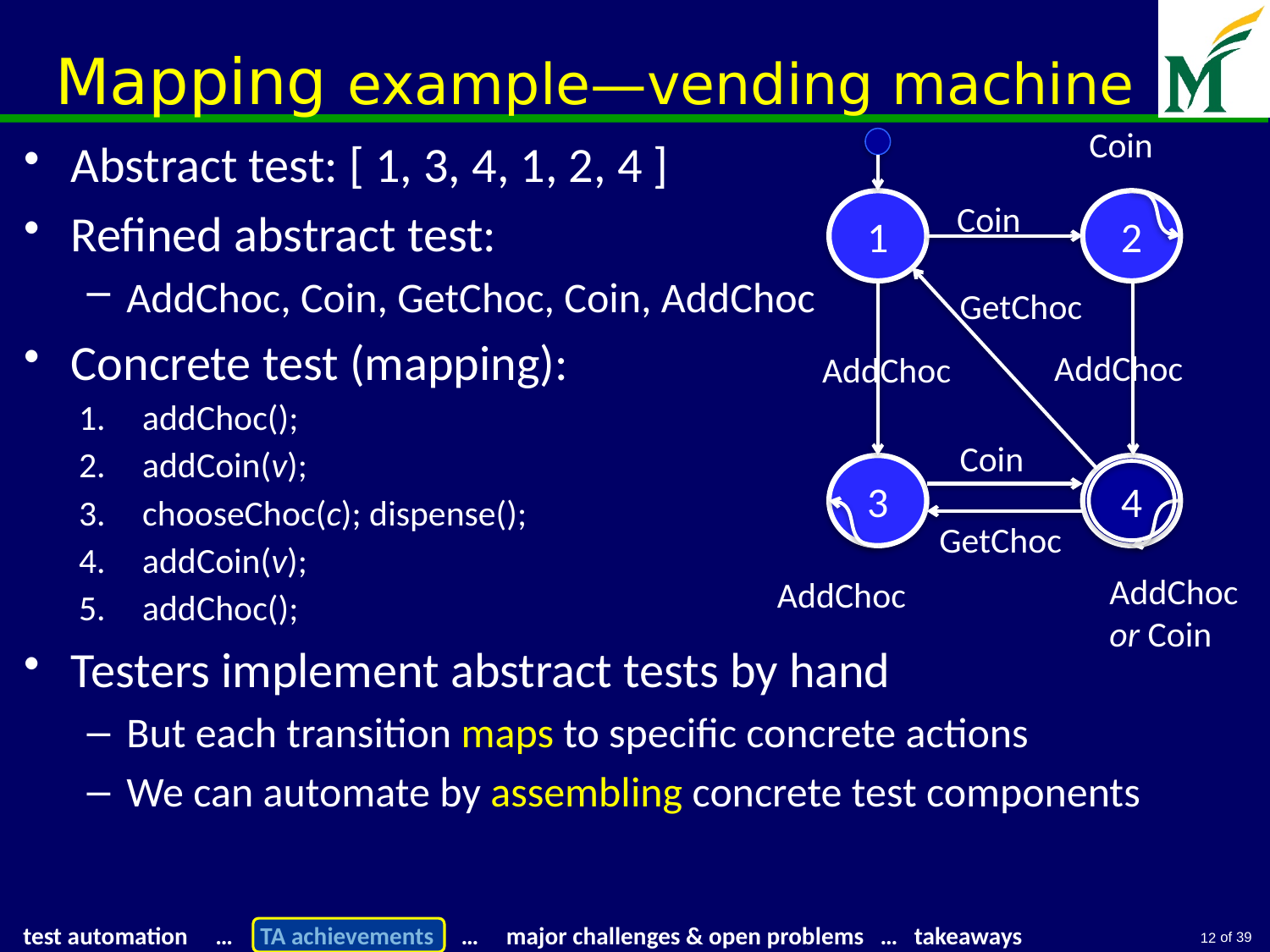

# Mapping example—vending machine
Coin

1
Coin
2
GetChoc
AddChoc
AddChoc
Coin
3
4

GetChoc
AddChoc or Coin
AddChoc
Abstract test: [ 1, 3, 4, 1, 2, 4 ]
Refined abstract test:
AddChoc, Coin, GetChoc, Coin, AddChoc
Concrete test (mapping):
addChoc();
addCoin(v);
chooseChoc(c); dispense();
addCoin(v);
addChoc();
Testers implement abstract tests by hand
But each transition maps to specific concrete actions
We can automate by assembling concrete test components

12